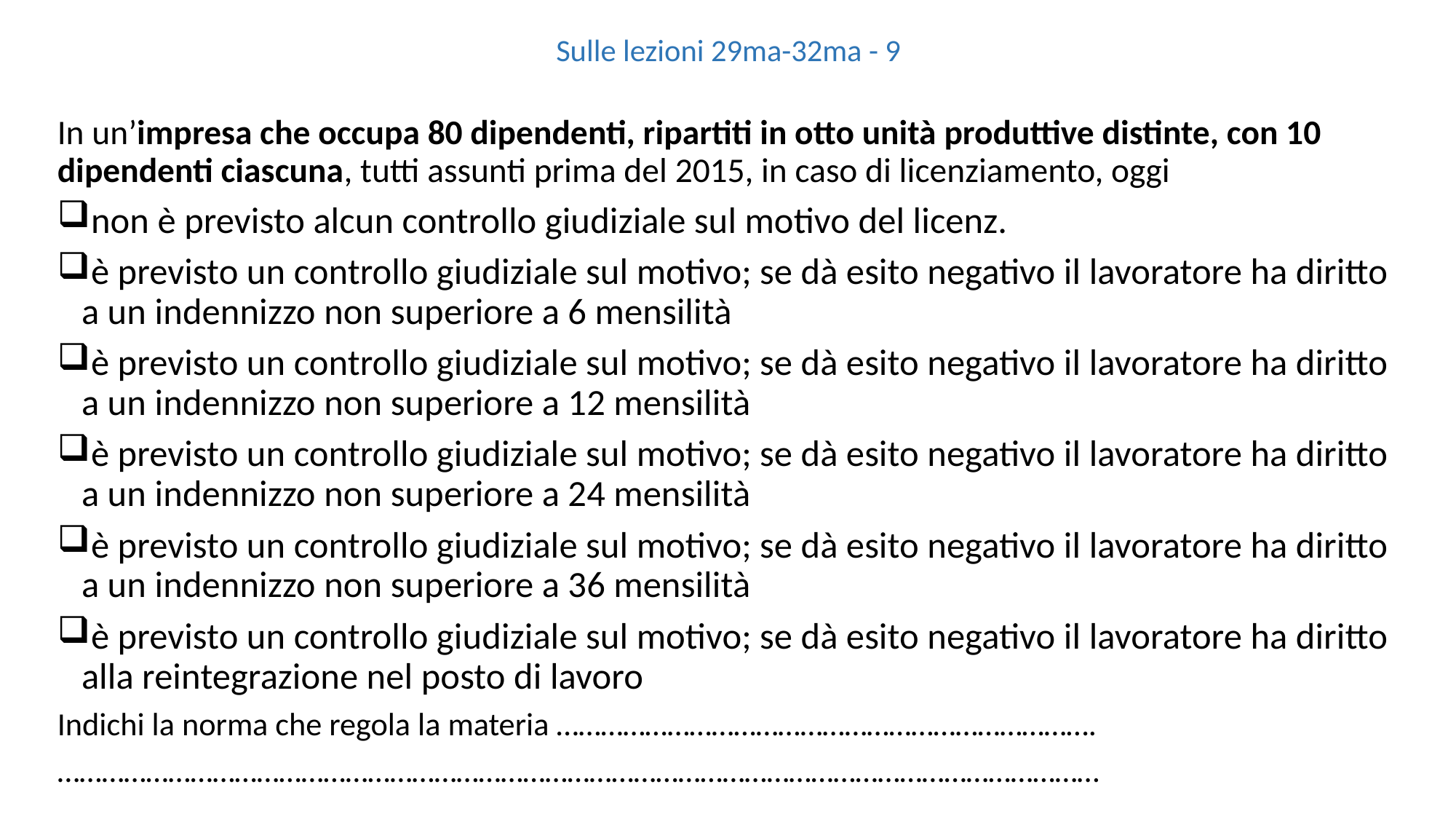

# Sulle lezioni 29ma-32ma - 9
In un’impresa che occupa 80 dipendenti, ripartiti in otto unità produttive distinte, con 10 dipendenti ciascuna, tutti assunti prima del 2015, in caso di licenziamento, oggi
 non è previsto alcun controllo giudiziale sul motivo del licenz.
 è previsto un controllo giudiziale sul motivo; se dà esito negativo il lavoratore ha diritto a un indennizzo non superiore a 6 mensilità
 è previsto un controllo giudiziale sul motivo; se dà esito negativo il lavoratore ha diritto a un indennizzo non superiore a 12 mensilità
 è previsto un controllo giudiziale sul motivo; se dà esito negativo il lavoratore ha diritto a un indennizzo non superiore a 24 mensilità
 è previsto un controllo giudiziale sul motivo; se dà esito negativo il lavoratore ha diritto a un indennizzo non superiore a 36 mensilità
 è previsto un controllo giudiziale sul motivo; se dà esito negativo il lavoratore ha diritto alla reintegrazione nel posto di lavoro
Indichi la norma che regola la materia ……………………………………………………………….
……………………………………………………………………………………………………………………………